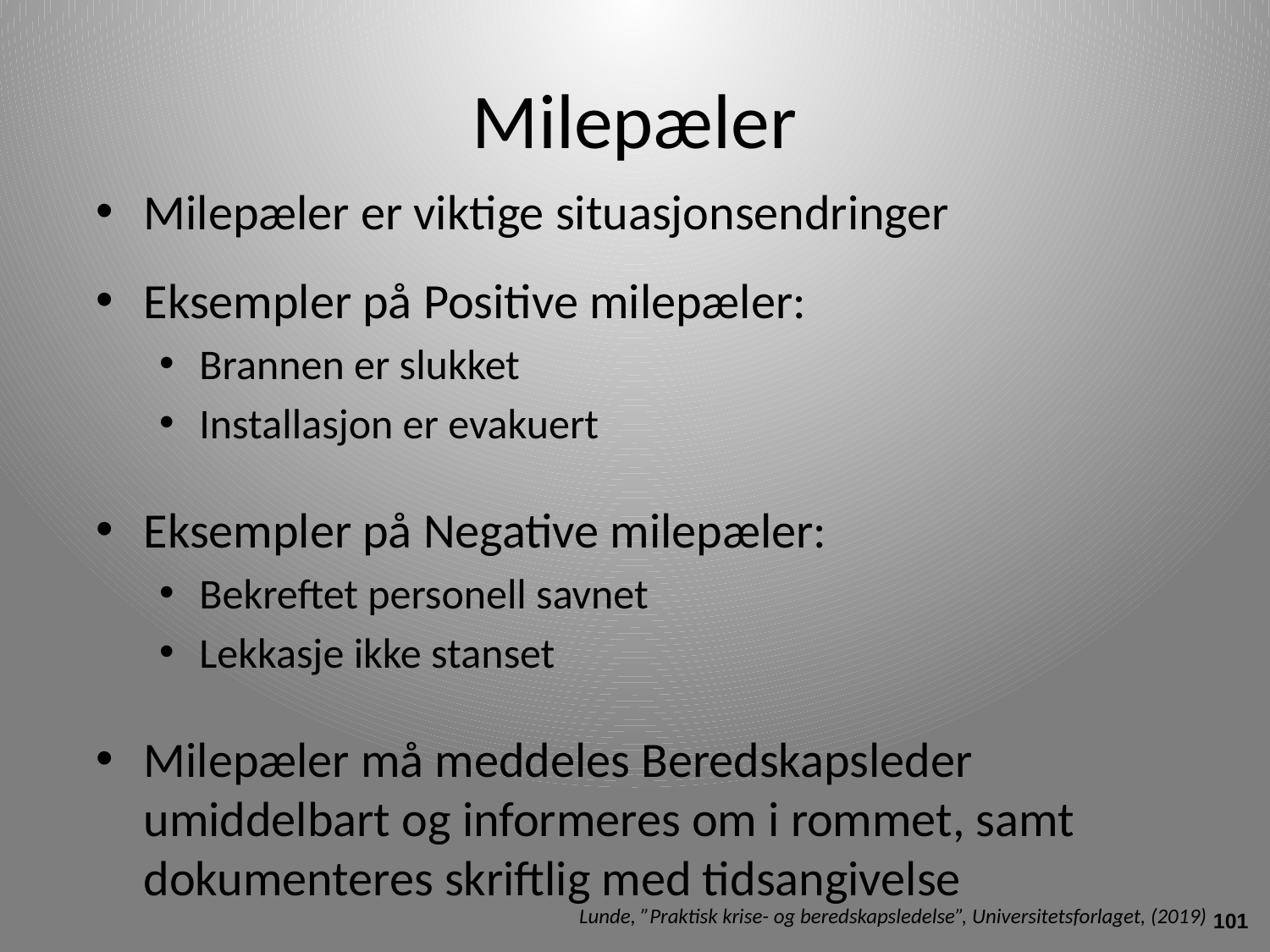

# Milepæler
Milepæler er viktige situasjonsendringer

Eksempler på Positive milepæler:
Brannen er slukket
Installasjon er evakuert

Eksempler på Negative milepæler:
Bekreftet personell savnet
Lekkasje ikke stanset

Milepæler må meddeles Beredskapsleder umiddelbart og informeres om i rommet, samt dokumenteres skriftlig med tidsangivelse

101
Lunde, ”Praktisk krise- og beredskapsledelse”, Universitetsforlaget, (2019)